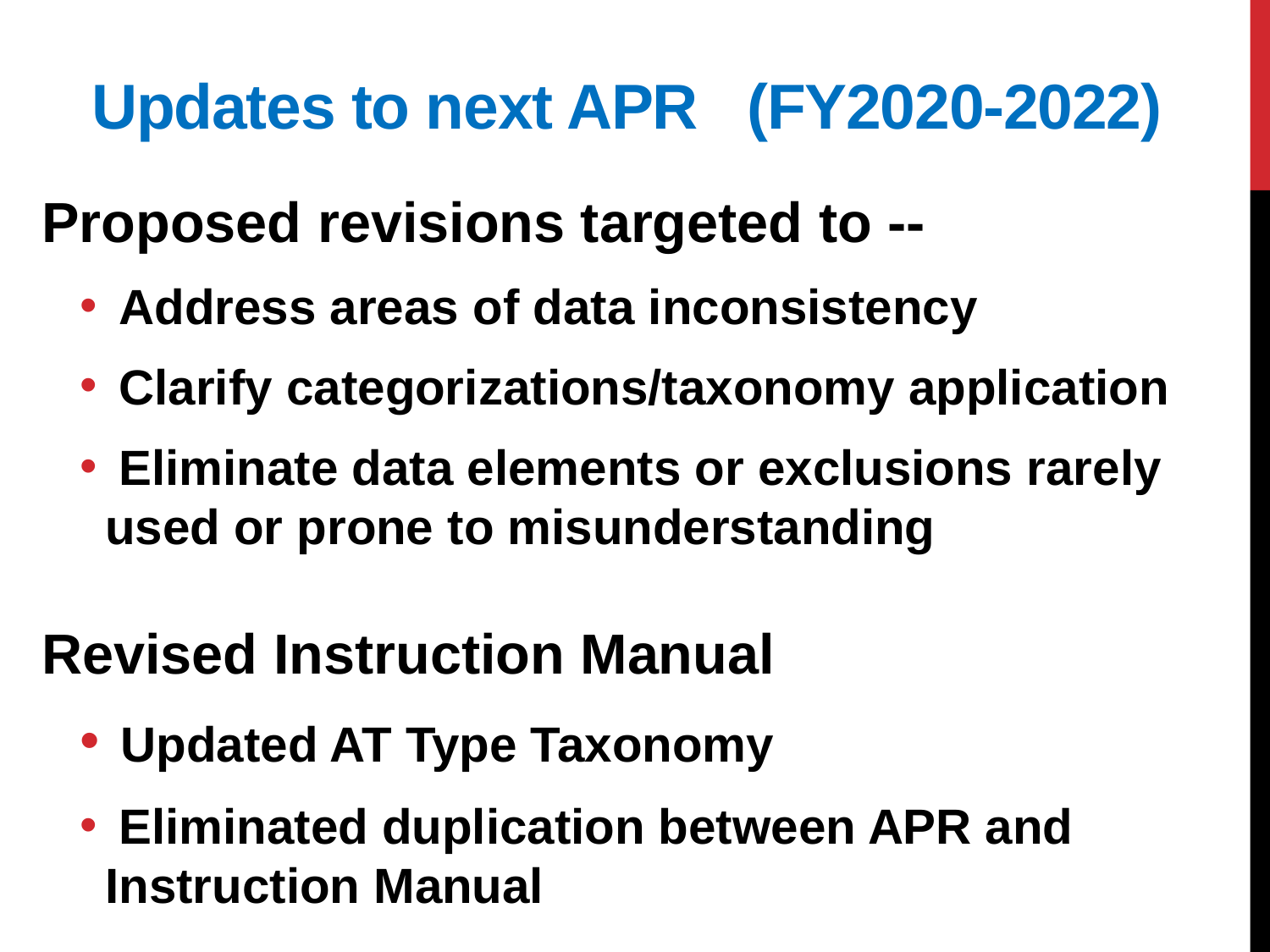

# Updates to next APR   (FY2020-2022)
Proposed revisions targeted to --
 Address areas of data inconsistency
 Clarify categorizations/taxonomy application
 Eliminate data elements or exclusions rarely used or prone to misunderstanding

Revised Instruction Manual
 Updated AT Type Taxonomy
 Eliminated duplication between APR and Instruction Manual